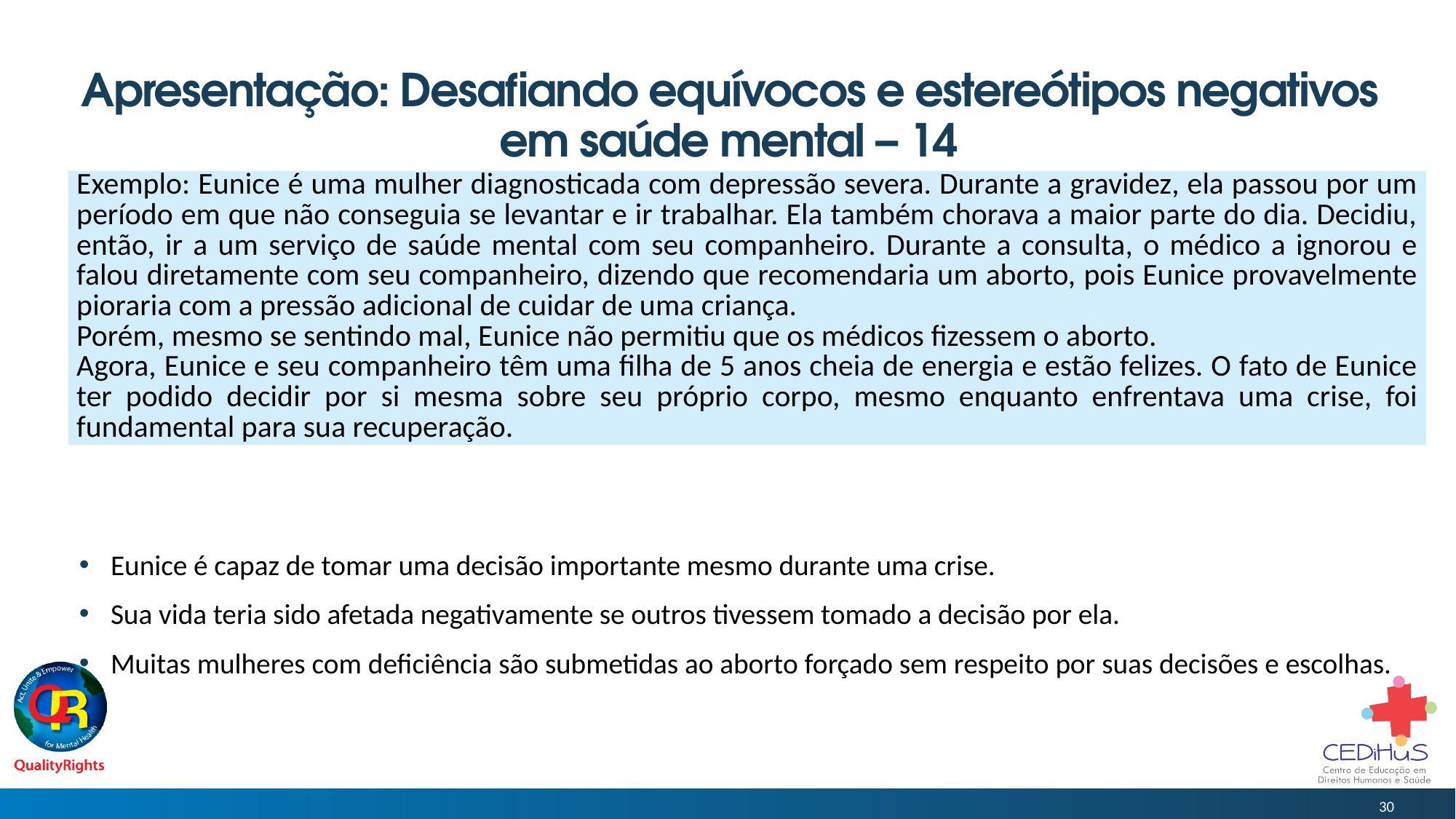

# Apresentação: Desafiando equívocos e estereótipos negativos em saúde mental – 14
| Exemplo: Eunice é uma mulher diagnosticada com depressão severa. Durante a gravidez, ela passou por um período em que não conseguia se levantar e ir trabalhar. Ela também chorava a maior parte do dia. Decidiu, então, ir a um serviço de saúde mental com seu companheiro. Durante a consulta, o médico a ignorou e falou diretamente com seu companheiro, dizendo que recomendaria um aborto, pois Eunice provavelmente pioraria com a pressão adicional de cuidar de uma criança.  Porém, mesmo se sentindo mal, Eunice não permitiu que os médicos fizessem o aborto.  Agora, Eunice e seu companheiro têm uma filha de 5 anos cheia de energia e estão felizes. O fato de Eunice ter podido decidir por si mesma sobre seu próprio corpo, mesmo enquanto enfrentava uma crise, foi fundamental para sua recuperação. |
| --- |
Eunice é capaz de tomar uma decisão importante mesmo durante uma crise.
Sua vida teria sido afetada negativamente se outros tivessem tomado a decisão por ela.
Muitas mulheres com deficiência são submetidas ao aborto forçado sem respeito por suas decisões e escolhas.